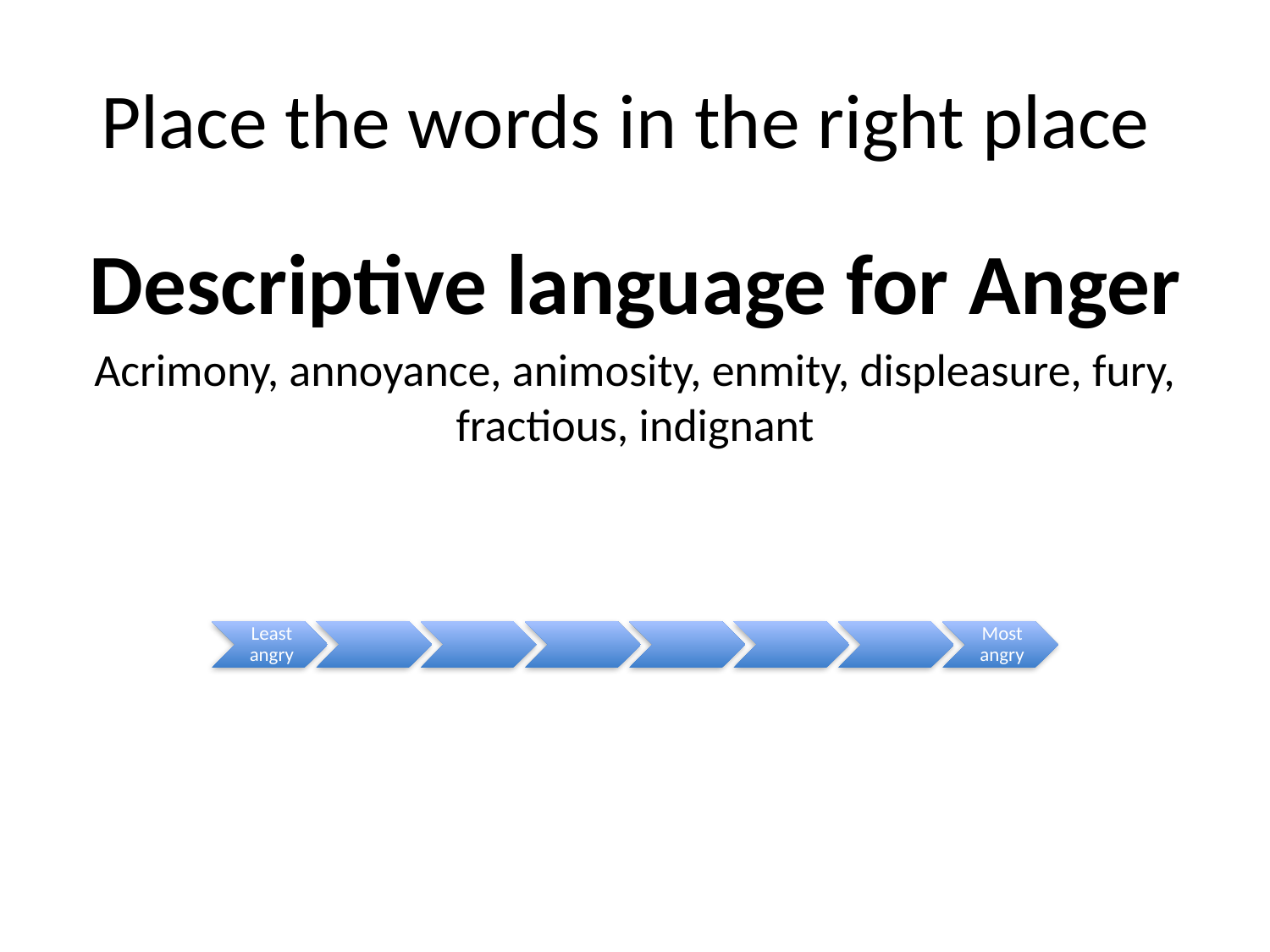

# Place the words in the right place
Descriptive language for Anger
Acrimony, annoyance, animosity, enmity, displeasure, fury, fractious, indignant

Least angry

Most angry